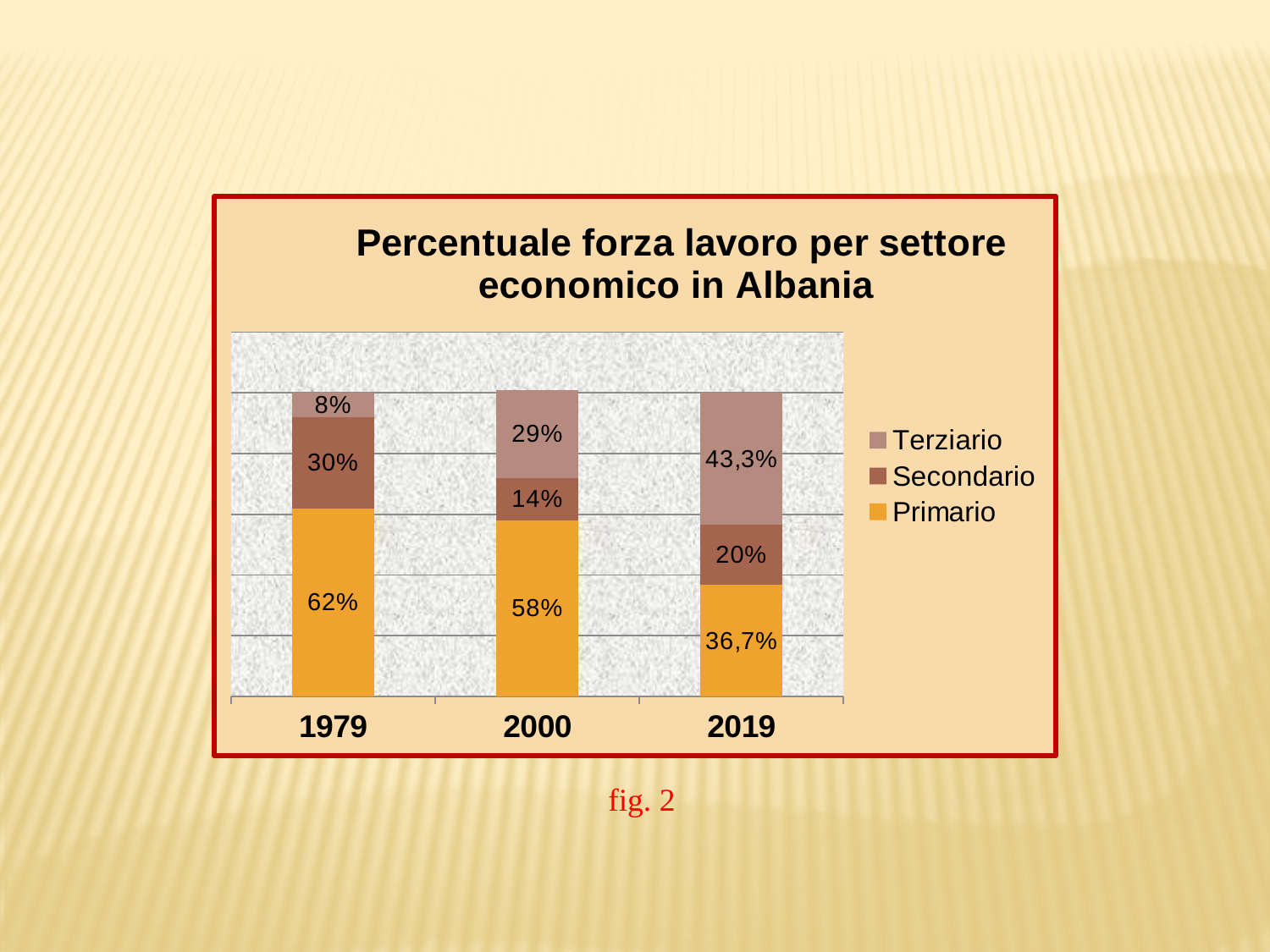

### Chart: Percentuale forza lavoro per settore economico in Albania

| Category | Primario | Secondario | Terziario |
|---|---|---|---|
| 1979 | 0.6200000000000078 | 0.3000000000000003 | 0.08000000000000004 |
| 2000 | 0.5800000000000001 | 0.14 | 0.2900000000000003 |
| 2019 | 0.3670000000000004 | 0.2 | 0.4330000000000004 |
fig. 2